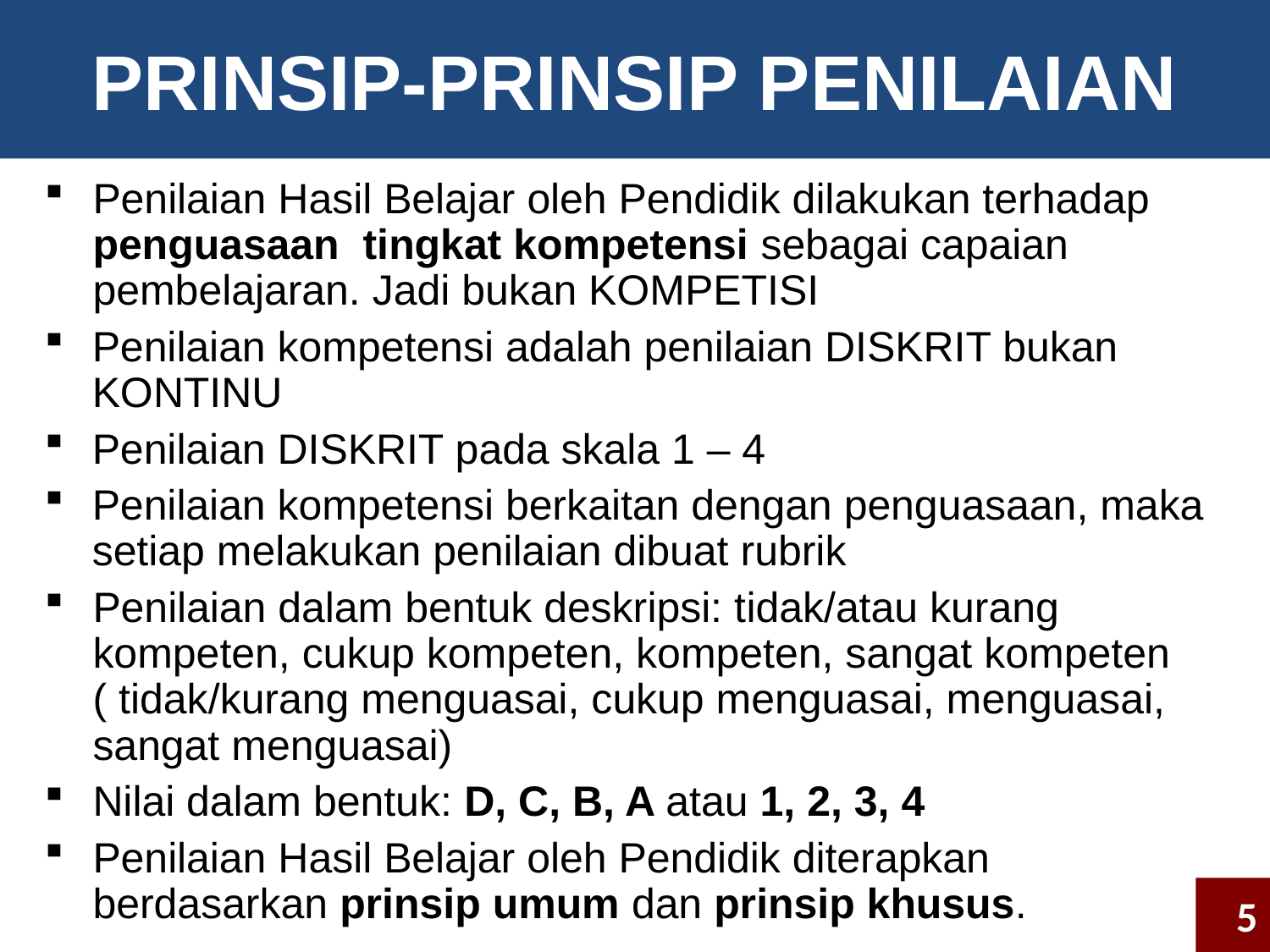

PRINSIP-PRINSIP PENILAIAN
Penilaian Hasil Belajar oleh Pendidik dilakukan terhadap penguasaan  tingkat kompetensi sebagai capaian pembelajaran. Jadi bukan KOMPETISI
Penilaian kompetensi adalah penilaian DISKRIT bukan KONTINU
Penilaian DISKRIT pada skala 1 – 4
Penilaian kompetensi berkaitan dengan penguasaan, maka setiap melakukan penilaian dibuat rubrik
Penilaian dalam bentuk deskripsi: tidak/atau kurang kompeten, cukup kompeten, kompeten, sangat kompeten ( tidak/kurang menguasai, cukup menguasai, menguasai, sangat menguasai)
Nilai dalam bentuk: D, C, B, A atau 1, 2, 3, 4
Penilaian Hasil Belajar oleh Pendidik diterapkan berdasarkan prinsip umum dan prinsip khusus.
5